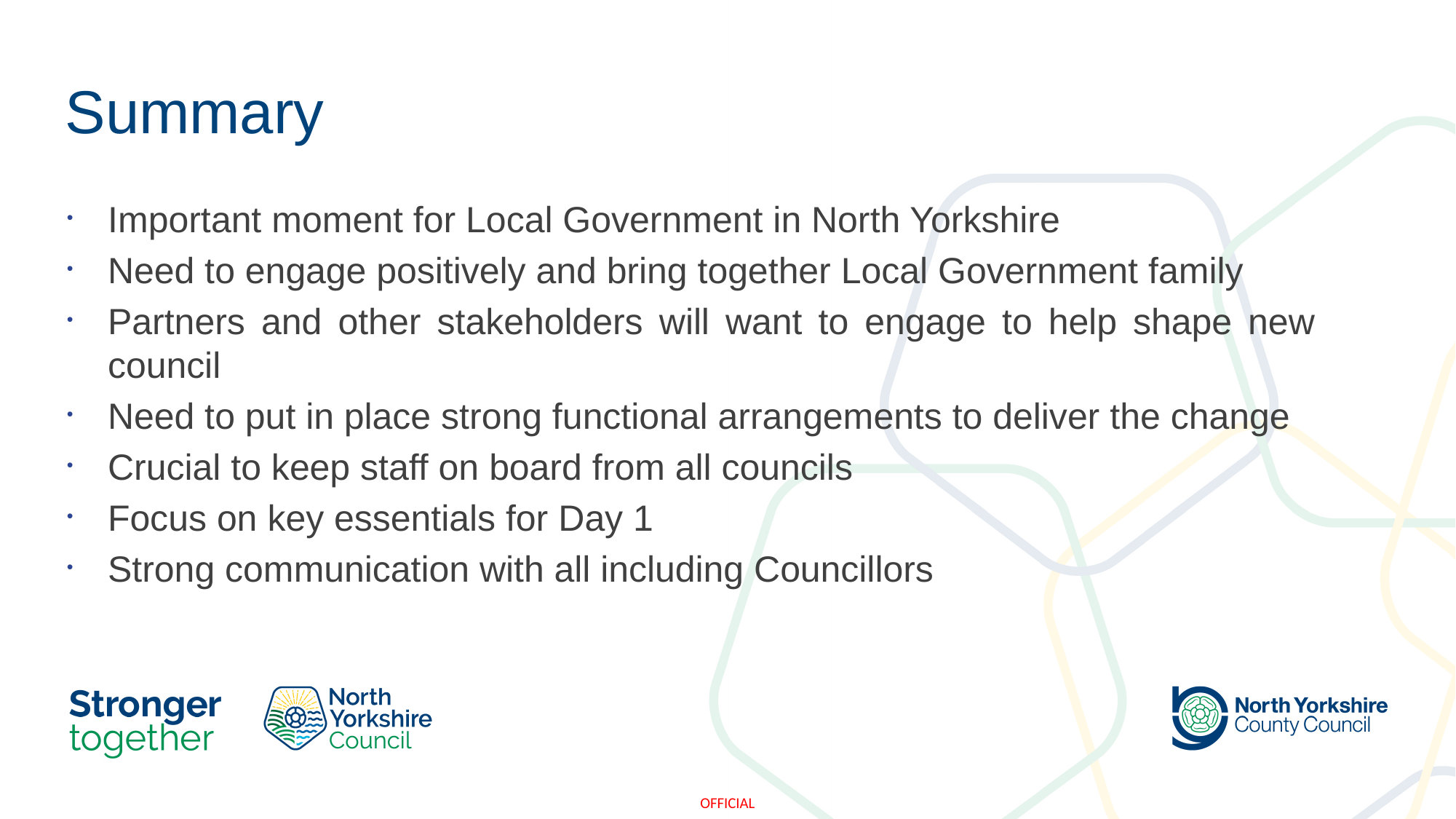

# Summary
Important moment for Local Government in North Yorkshire
Need to engage positively and bring together Local Government family
Partners and other stakeholders will want to engage to help shape new council
Need to put in place strong functional arrangements to deliver the change
Crucial to keep staff on board from all councils
Focus on key essentials for Day 1
Strong communication with all including Councillors